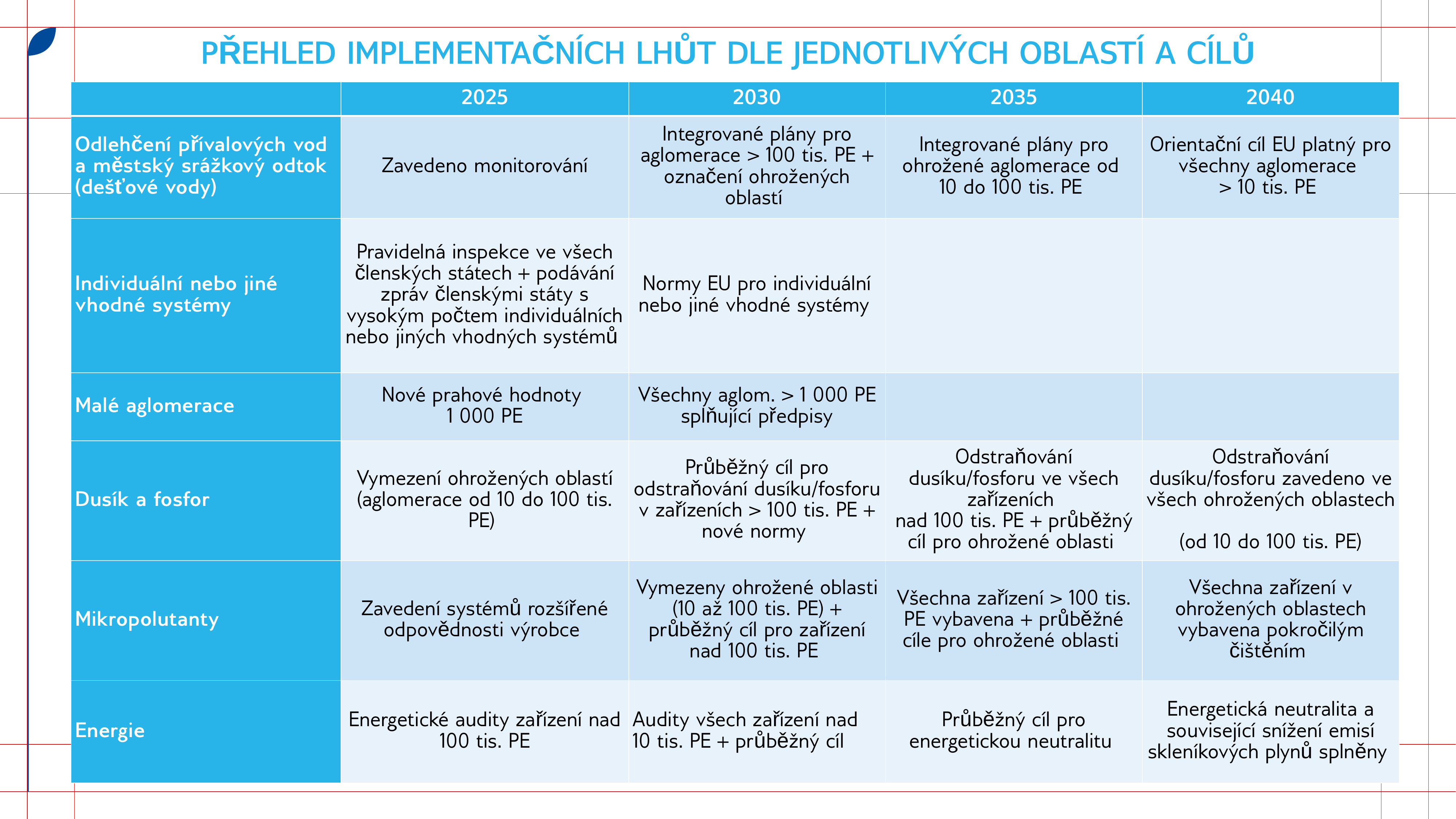

# přehled implementačních lhůt dle jednotlivých oblastí a cílů
|  | 2025 | 2030 | 2035 | 2040 |
| --- | --- | --- | --- | --- |
| Odlehčení přívalových vod a městský srážkový odtok (dešťové vody) | Zavedeno monitorování | Integrované plány pro aglomerace > 100 tis. PE + označení ohrožených oblastí | Integrované plány pro ohrožené aglomerace od 10 do 100 tis. PE | Orientační cíl EU platný pro všechny aglomerace > 10 tis. PE |
| Individuální nebo jiné vhodné systémy | Pravidelná inspekce ve všech členských státech + podávání zpráv členskými státy s vysokým počtem individuálních nebo jiných vhodných systémů | Normy EU pro individuální nebo jiné vhodné systémy |  |  |
| Malé aglomerace | Nové prahové hodnoty 1 000 PE | Všechny aglom. > 1 000 PE splňující předpisy |  |  |
| Dusík a fosfor | Vymezení ohrožených oblastí (aglomerace od 10 do 100 tis. PE) | Průběžný cíl pro odstraňování dusíku/fosforu v zařízeních > 100 tis. PE + nové normy | Odstraňování dusíku/fosforu ve všech zařízeních nad 100 tis. PE + průběžný cíl pro ohrožené oblasti | Odstraňování dusíku/fosforu zavedeno ve všech ohrožených oblastech (od 10 do 100 tis. PE) |
| Mikropolutanty | Zavedení systémů rozšířené odpovědnosti výrobce | Vymezeny ohrožené oblasti (10 až 100 tis. PE) + průběžný cíl pro zařízení nad 100 tis. PE | Všechna zařízení > 100 tis. PE vybavena + průběžné cíle pro ohrožené oblasti | Všechna zařízení v ohrožených oblastech vybavena pokročilým čištěním |
| Energie | Energetické audity zařízení nad 100 tis. PE | Audity všech zařízení nad 10 tis. PE + průběžný cíl | Průběžný cíl pro energetickou neutralitu | Energetická neutralita a související snížení emisí skleníkových plynů splněny |